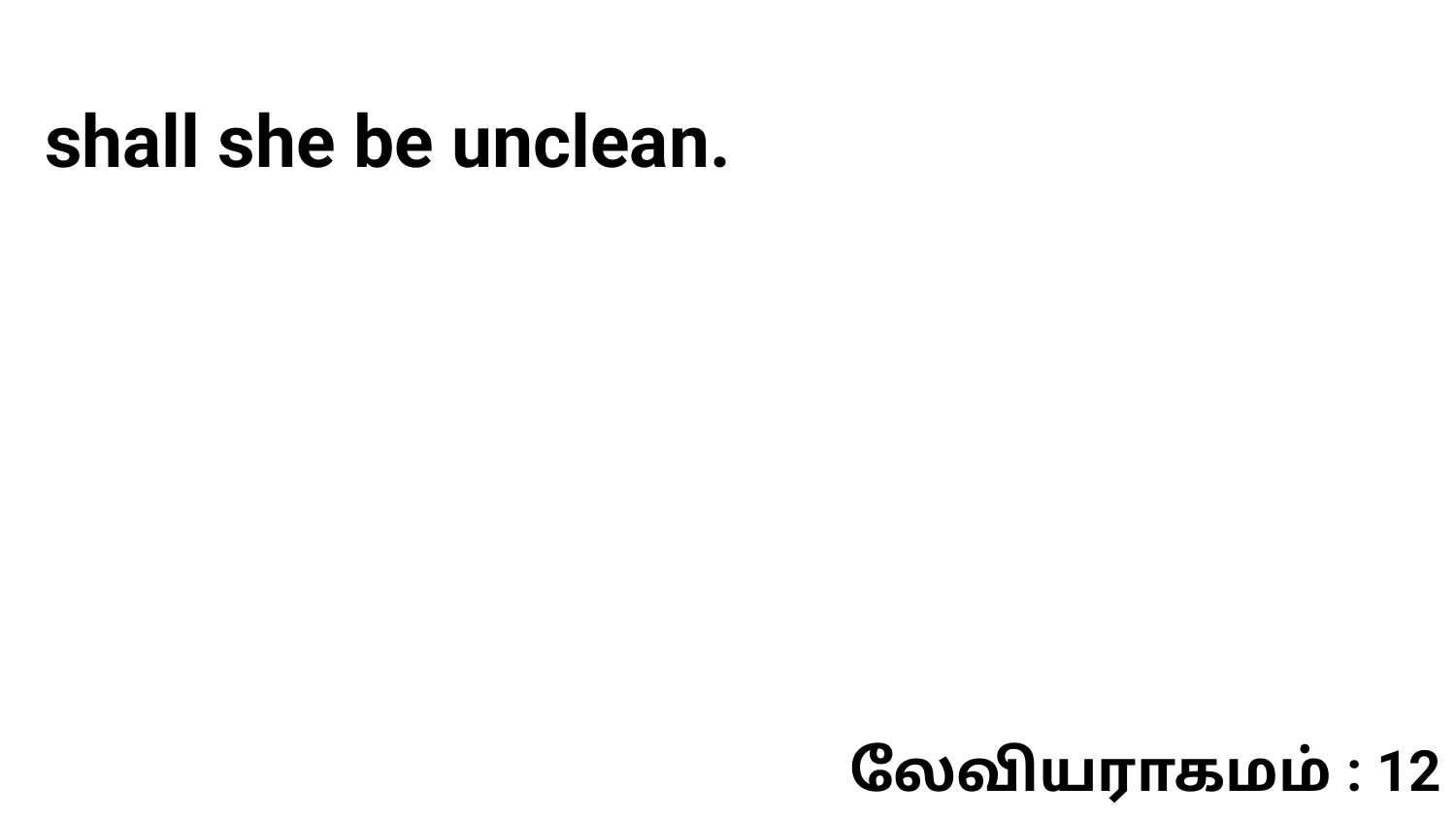

shall she be unclean.
லேவியராகமம் : 12